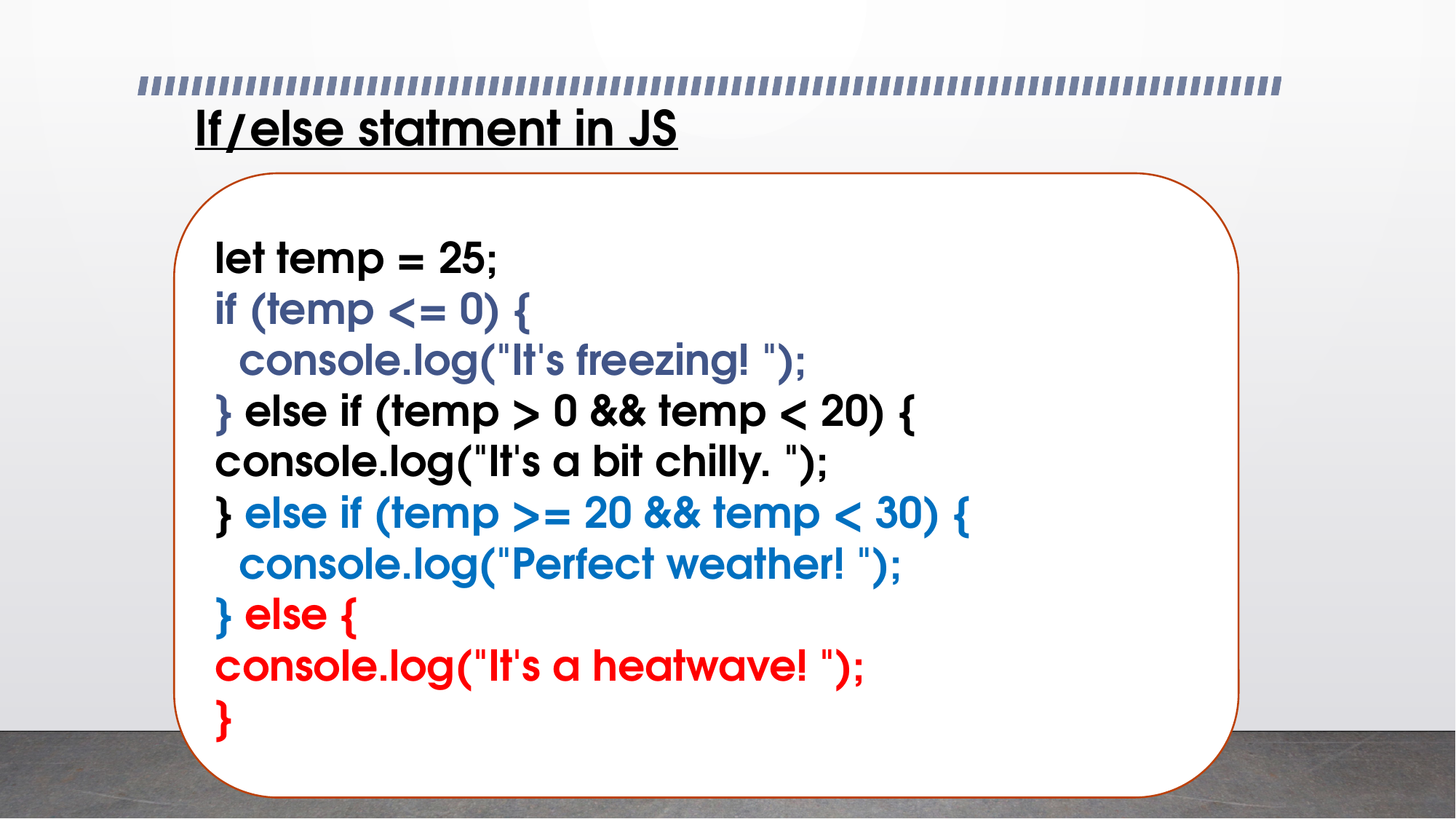

# If/else statment in JS
let temp = 25;
if (temp <= 0) {
  console.log("It's freezing! ");
} else if (temp > 0 && temp < 20) {
console.log("It's a bit chilly. ");
} else if (temp >= 20 && temp < 30) {
  console.log("Perfect weather! ");
} else {
console.log("It's a heatwave! ");
}